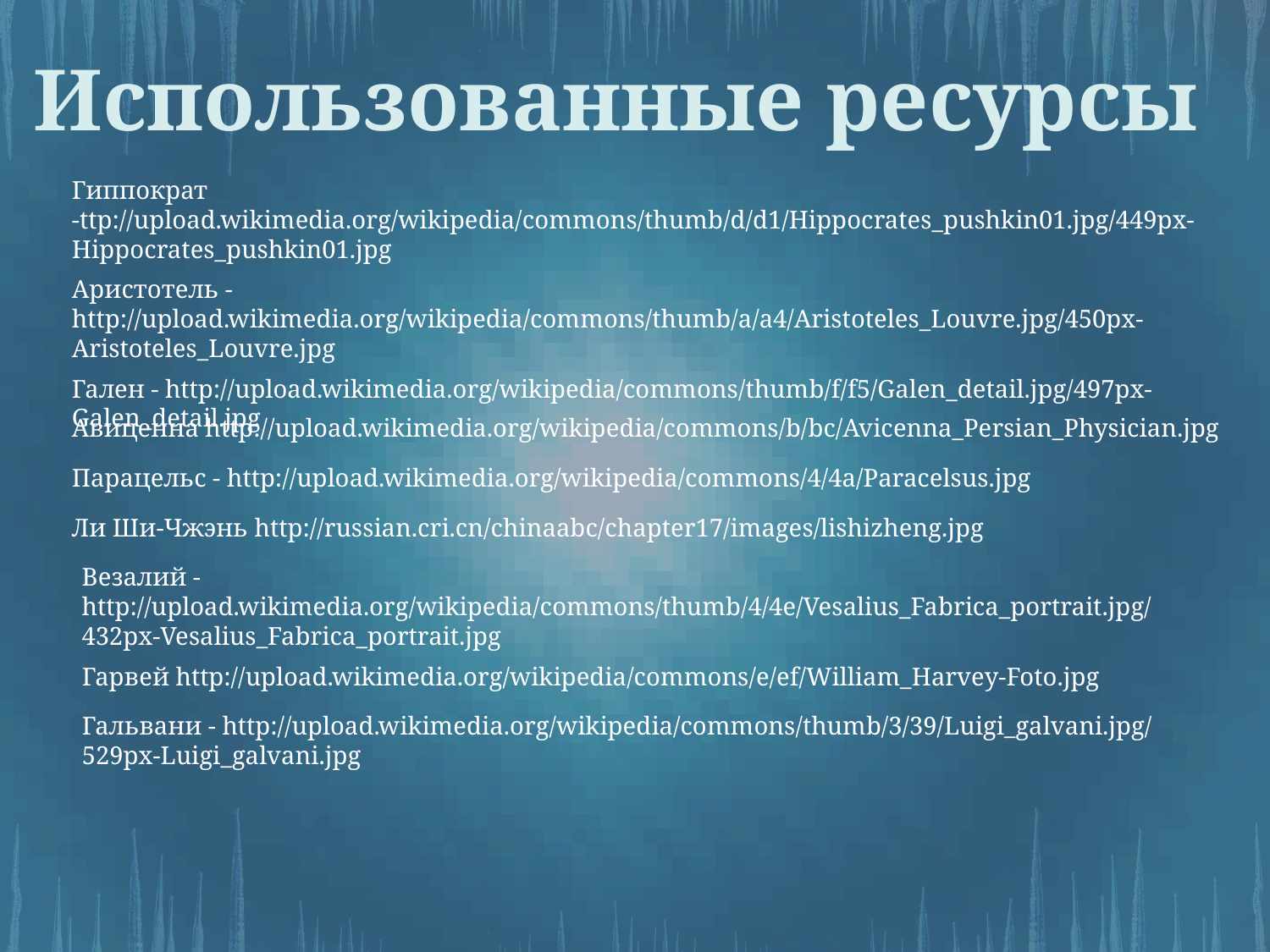

Использованные ресурсы
Гиппократ -ttp://upload.wikimedia.org/wikipedia/commons/thumb/d/d1/Hippocrates_pushkin01.jpg/449px-Hippocrates_pushkin01.jpg
Аристотель - http://upload.wikimedia.org/wikipedia/commons/thumb/a/a4/Aristoteles_Louvre.jpg/450px-Aristoteles_Louvre.jpg
Гален - http://upload.wikimedia.org/wikipedia/commons/thumb/f/f5/Galen_detail.jpg/497px-Galen_detail.jpg
Авиценна http://upload.wikimedia.org/wikipedia/commons/b/bc/Avicenna_Persian_Physician.jpg
Парацельс - http://upload.wikimedia.org/wikipedia/commons/4/4a/Paracelsus.jpg
Ли Ши-Чжэнь http://russian.cri.cn/chinaabc/chapter17/images/lishizheng.jpg
Везалий - http://upload.wikimedia.org/wikipedia/commons/thumb/4/4e/Vesalius_Fabrica_portrait.jpg/432px-Vesalius_Fabrica_portrait.jpg
Гарвей http://upload.wikimedia.org/wikipedia/commons/e/ef/William_Harvey-Foto.jpg
Гальвани - http://upload.wikimedia.org/wikipedia/commons/thumb/3/39/Luigi_galvani.jpg/529px-Luigi_galvani.jpg